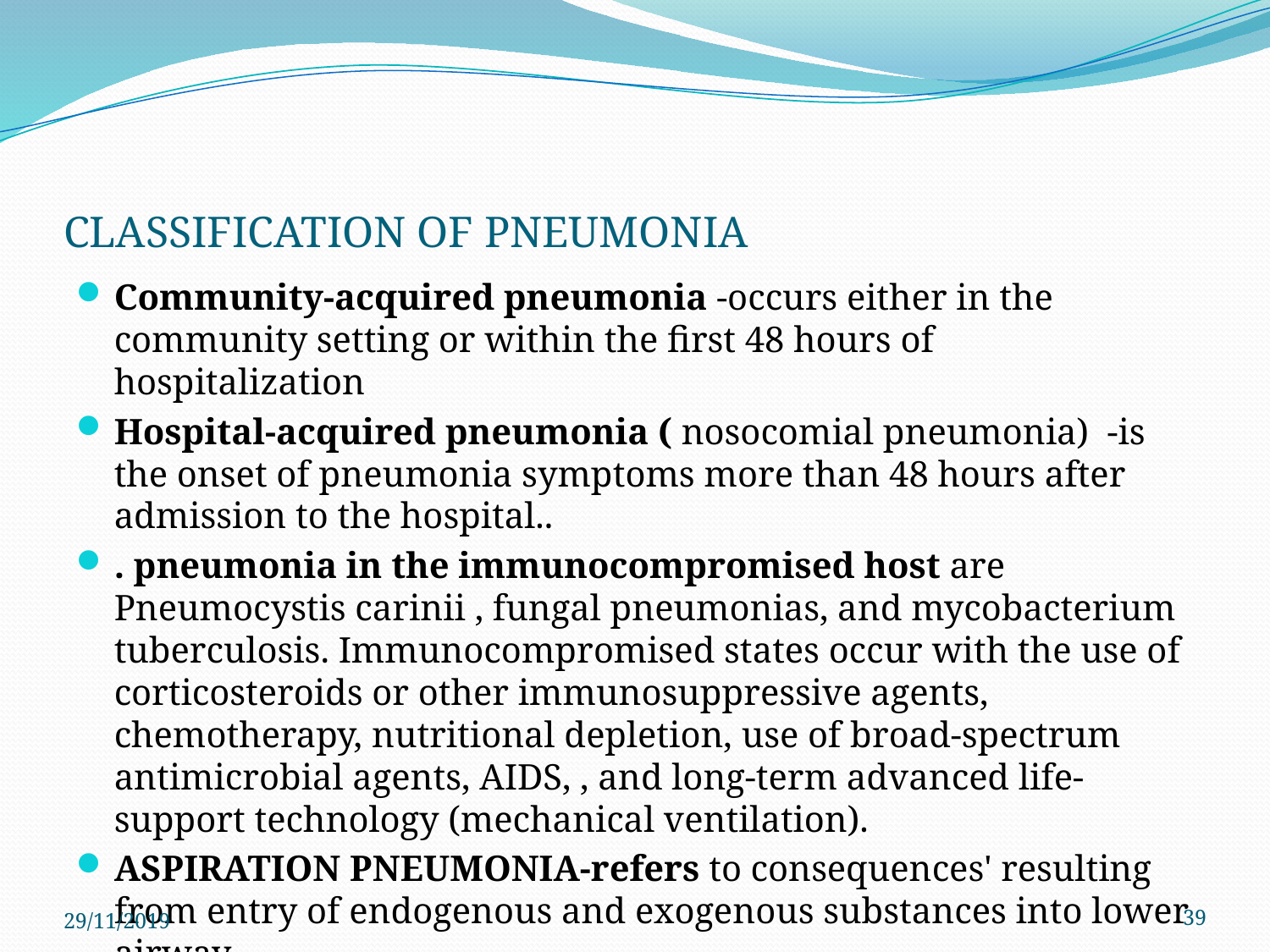

# CLASSIFICATION OF PNEUMONIA
Community-acquired pneumonia -occurs either in the community setting or within the ﬁrst 48 hours of hospitalization
Hospital-acquired pneumonia ( nosocomial pneumonia)  -is  the onset of pneumonia symptoms more than 48 hours after admission to the hospital..
. pneumonia in the immunocompromised host are Pneumocystis carinii , fungal pneumonias, and mycobacterium tuberculosis. Immunocompromised states occur with the use of corticosteroids or other immunosuppressive agents, chemotherapy, nutritional depletion, use of broad-spectrum antimicrobial agents, AIDS, , and long-term advanced life-support technology (mechanical ventilation).
ASPIRATION PNEUMONIA-refers to consequences' resulting from entry of endogenous and exogenous substances into lower airway

29/11/2019
39